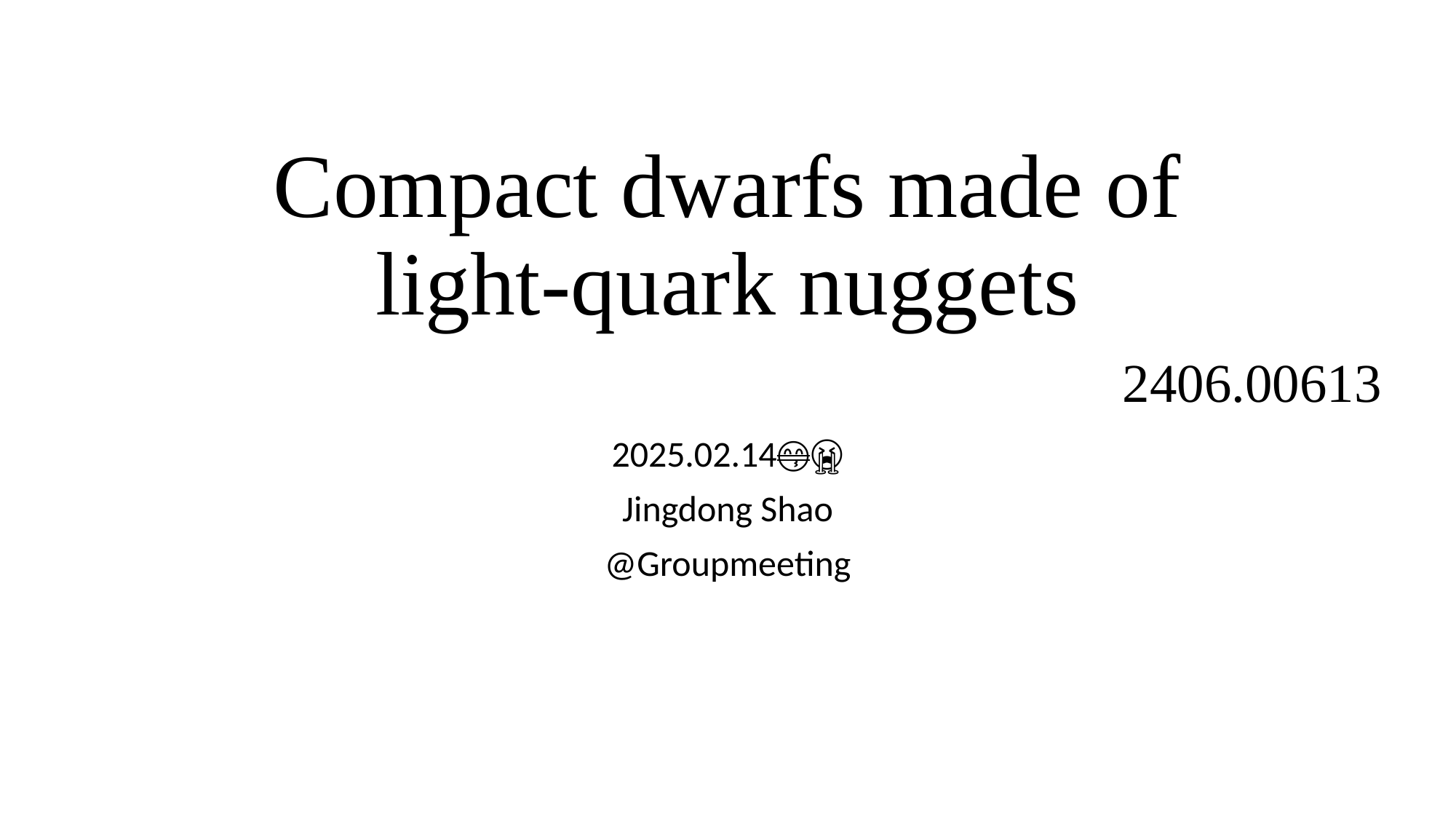

# Compact dwarfs made of light-quark nuggets
2406.00613
2025.02.14😙😭
Jingdong Shao
@Groupmeeting